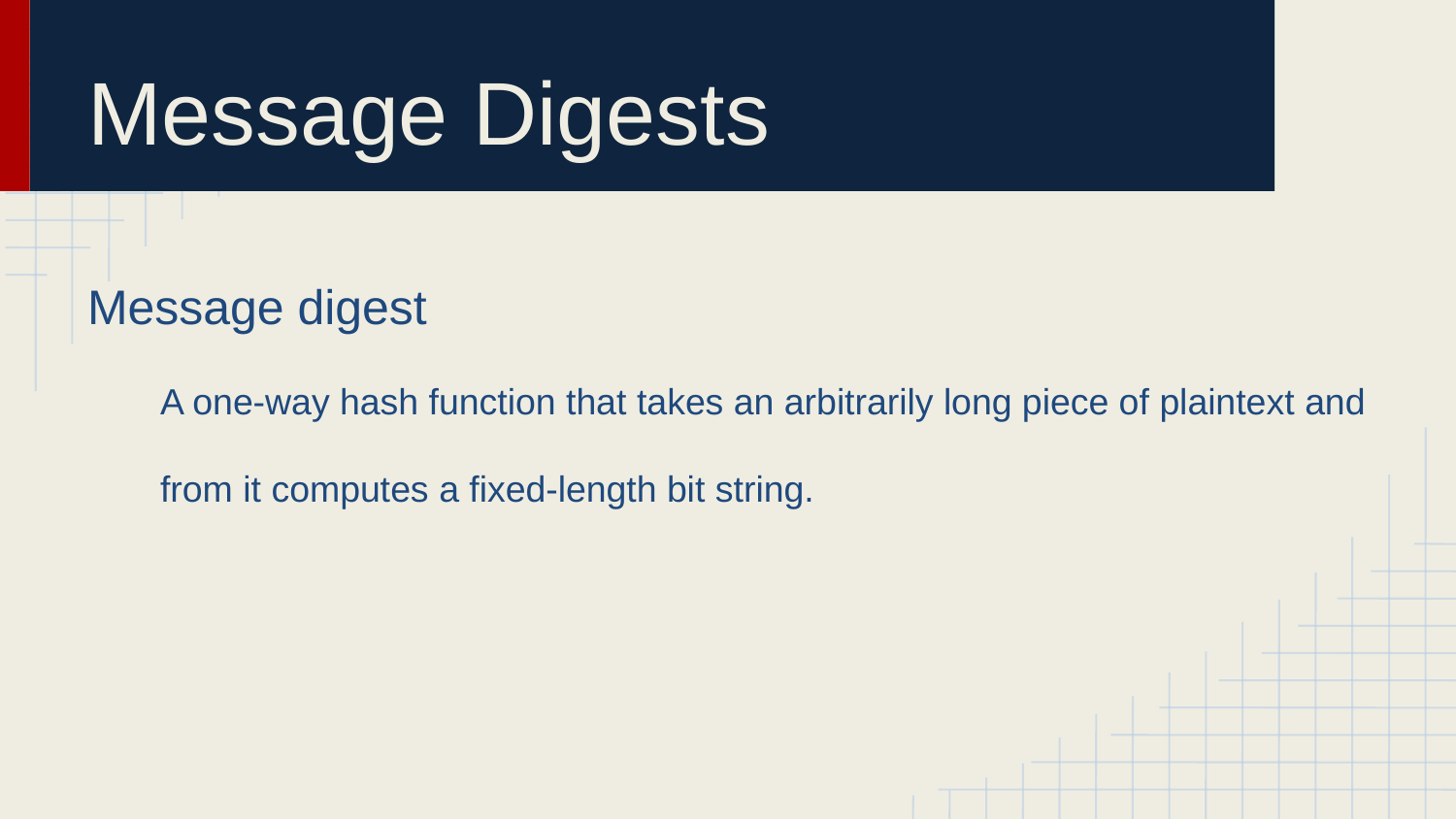

# Message Digests
Message digest
A one-way hash function that takes an arbitrarily long piece of plaintext and from it computes a fixed-length bit string.